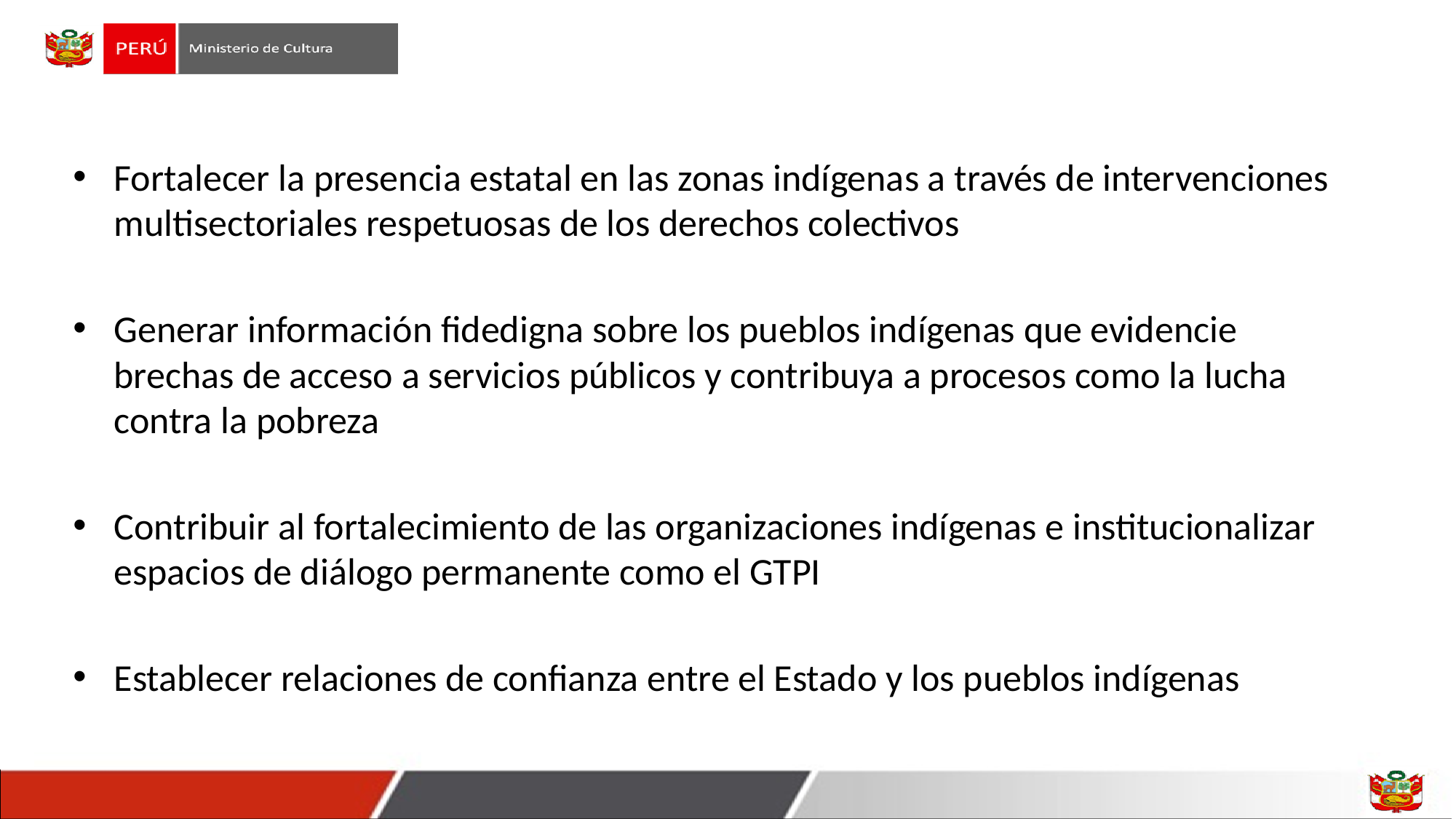

Fortalecer la presencia estatal en las zonas indígenas a través de intervenciones multisectoriales respetuosas de los derechos colectivos

Generar información fidedigna sobre los pueblos indígenas que evidencie brechas de acceso a servicios públicos y contribuya a procesos como la lucha contra la pobreza

Contribuir al fortalecimiento de las organizaciones indígenas e institucionalizar espacios de diálogo permanente como el GTPI

Establecer relaciones de confianza entre el Estado y los pueblos indígenas